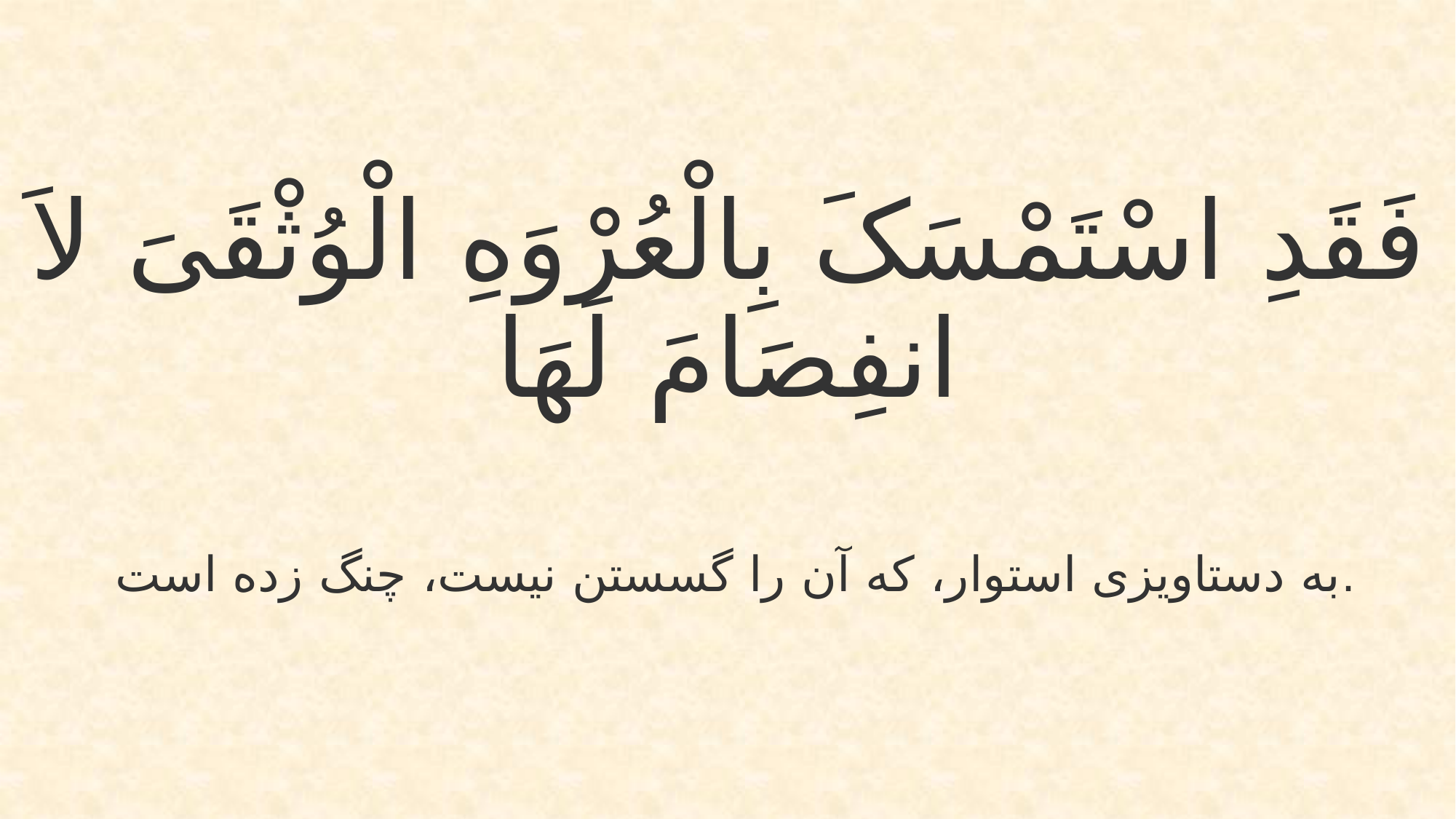

فَقَدِ اسْتَمْسَکَ بِالْعُرْوَهِ الْوُثْقَیَ لاَ انفِصَامَ لَهَا

 به دستاویزی استوار، که آن را گسستن نیست، چنگ زده است.